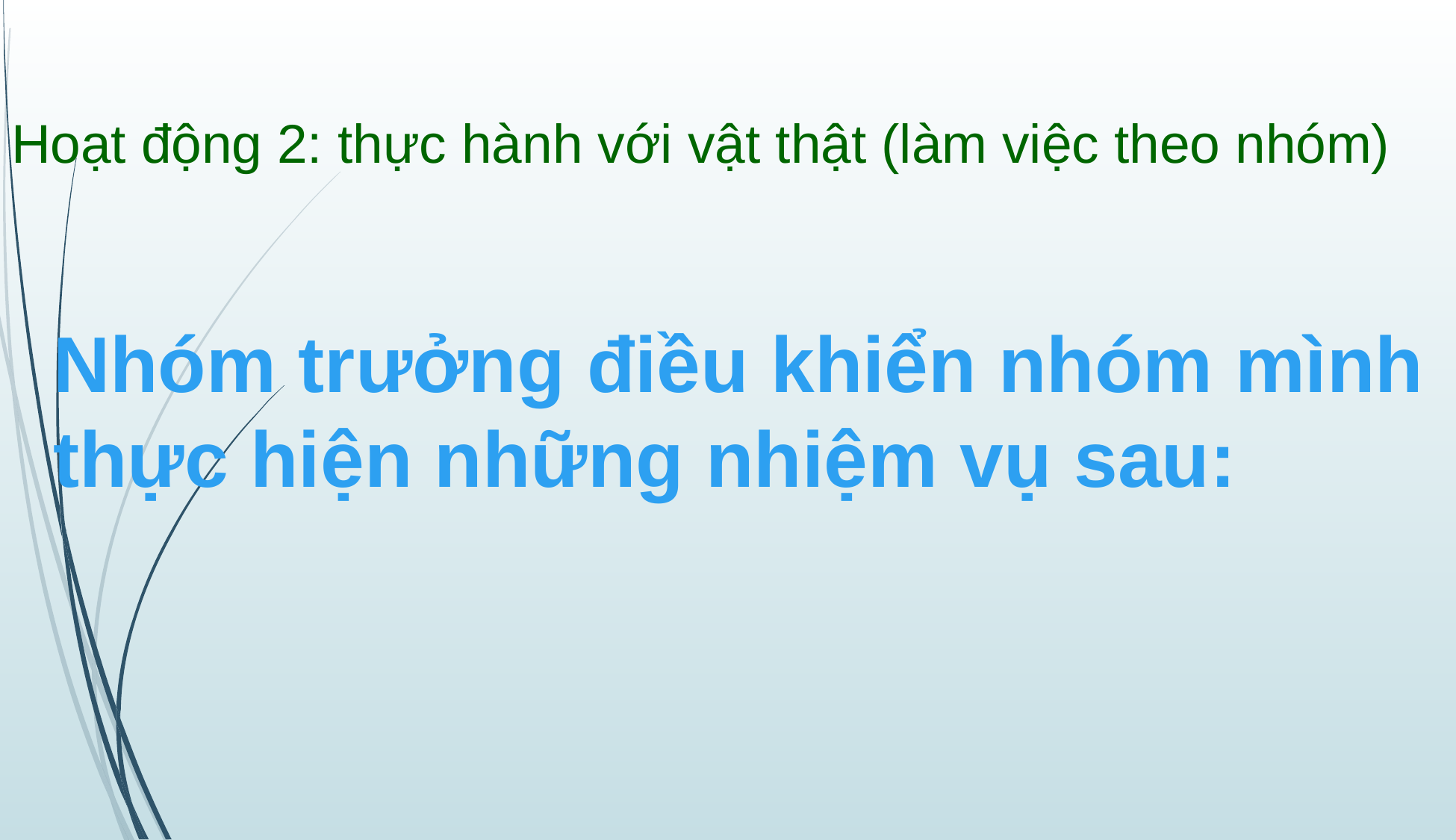

# Hoạt động 2: thực hành với vật thật (làm việc theo nhóm)
Nhóm trưởng điều khiển nhóm mình thực hiện những nhiệm vụ sau: